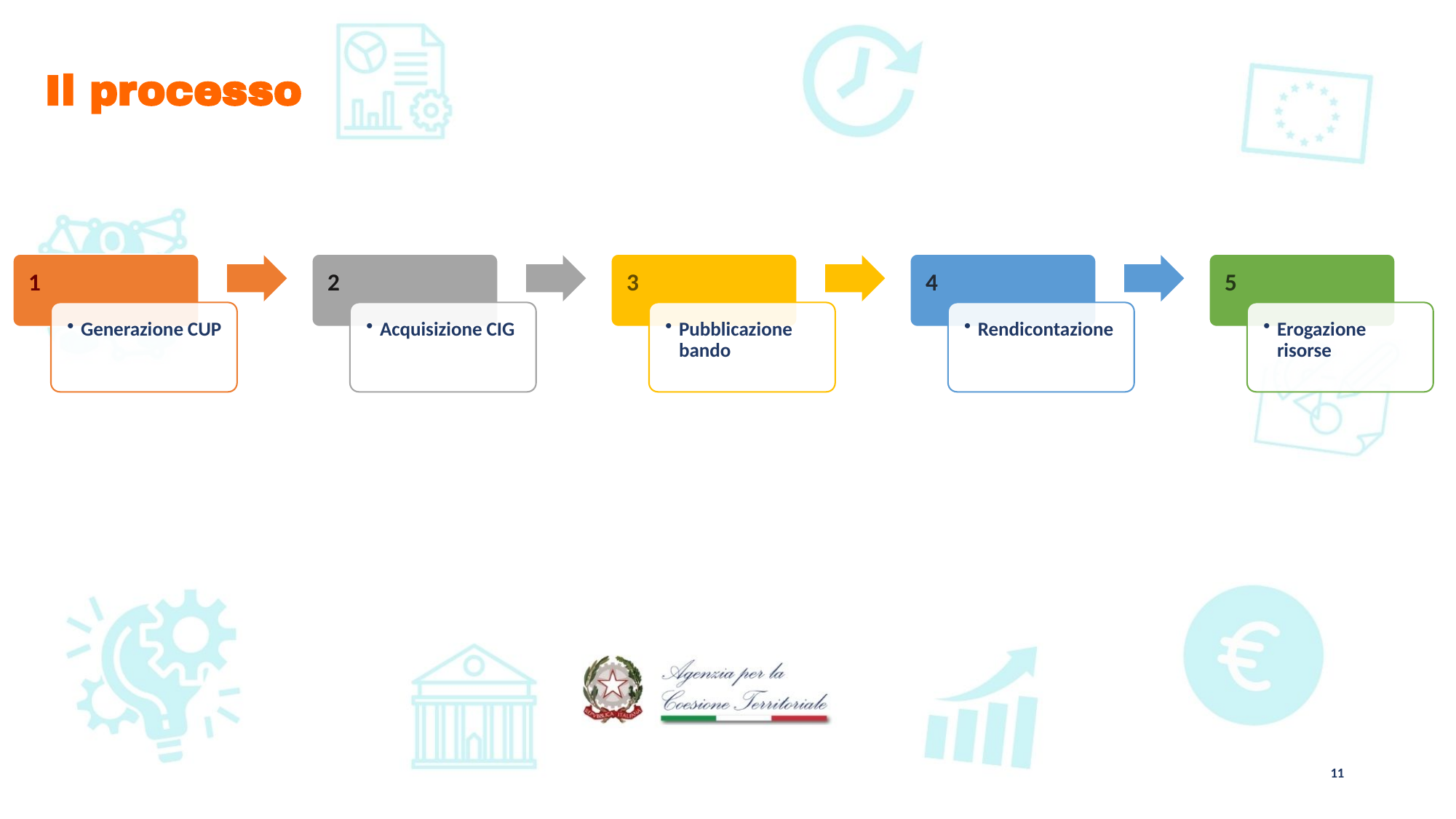

Il processo
1
Generazione CUP

2
Acquisizione CIG

3
Pubblicazione bando

4
Rendicontazione

5
Erogazione risorse
11